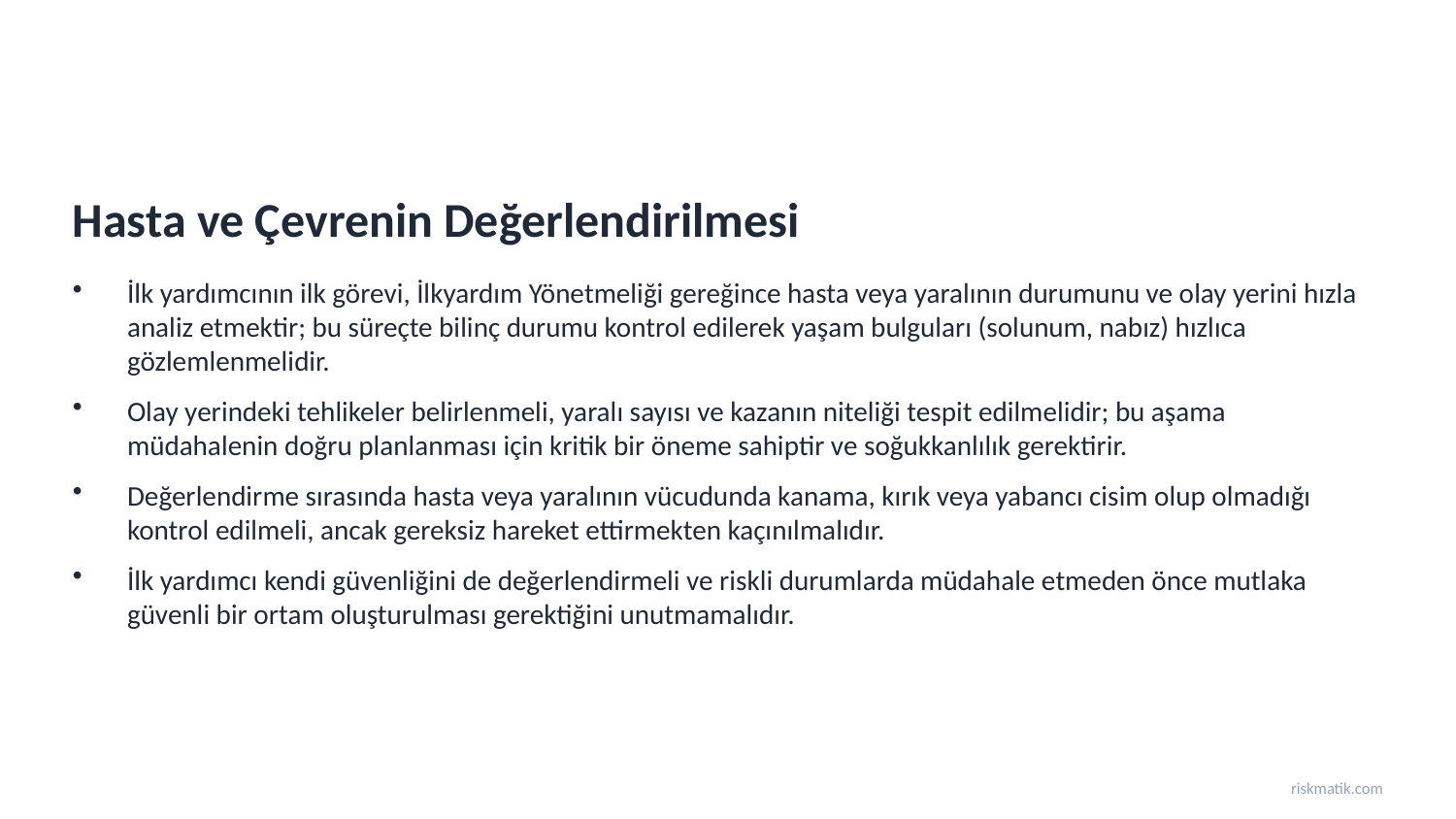

Hasta ve Çevrenin Değerlendirilmesi
İlk yardımcının ilk görevi, İlkyardım Yönetmeliği gereğince hasta veya yaralının durumunu ve olay yerini hızla analiz etmektir; bu süreçte bilinç durumu kontrol edilerek yaşam bulguları (solunum, nabız) hızlıca gözlemlenmelidir.
Olay yerindeki tehlikeler belirlenmeli, yaralı sayısı ve kazanın niteliği tespit edilmelidir; bu aşama müdahalenin doğru planlanması için kritik bir öneme sahiptir ve soğukkanlılık gerektirir.
Değerlendirme sırasında hasta veya yaralının vücudunda kanama, kırık veya yabancı cisim olup olmadığı kontrol edilmeli, ancak gereksiz hareket ettirmekten kaçınılmalıdır.
İlk yardımcı kendi güvenliğini de değerlendirmeli ve riskli durumlarda müdahale etmeden önce mutlaka güvenli bir ortam oluşturulması gerektiğini unutmamalıdır.
riskmatik.com